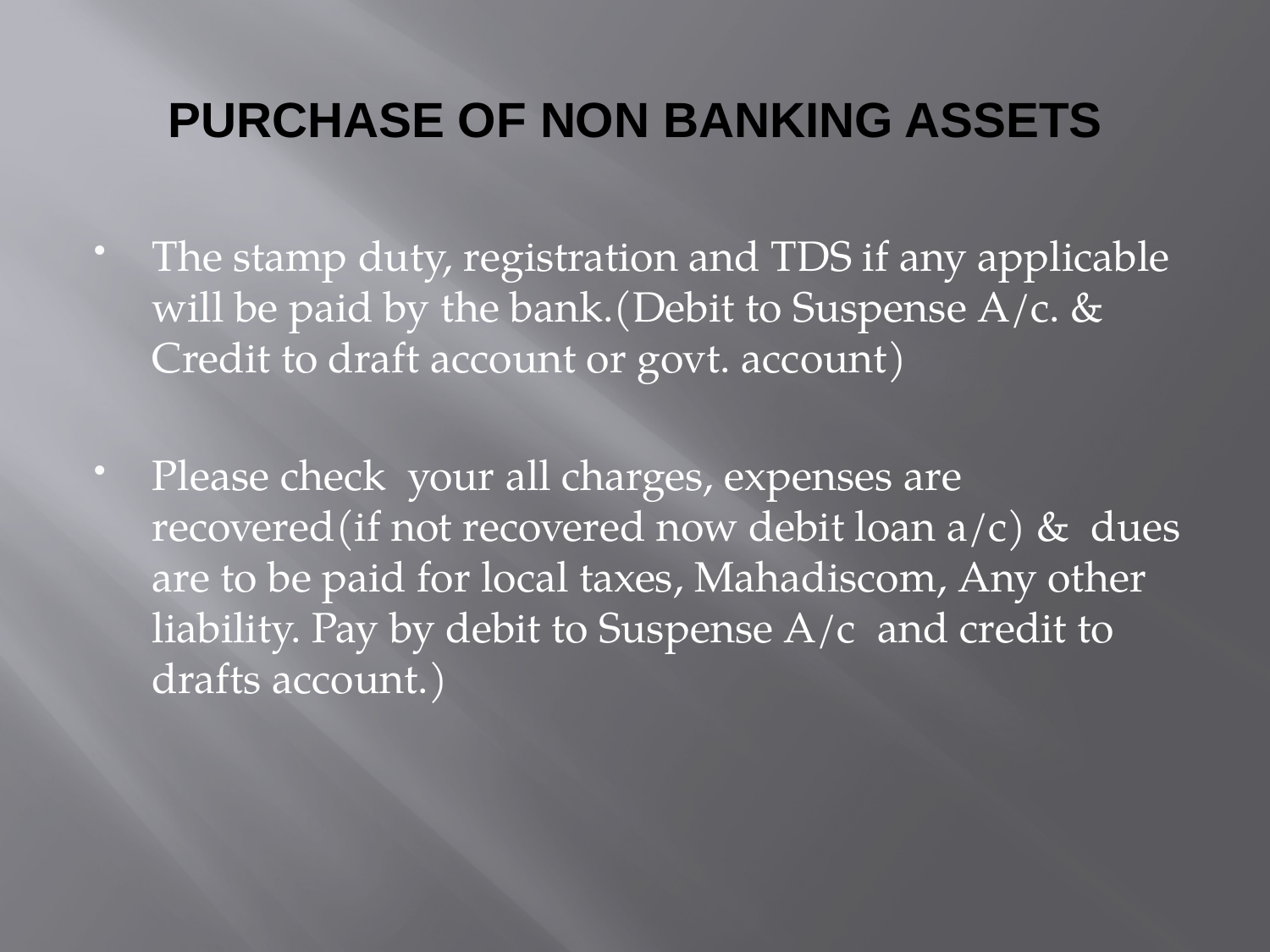

# PURCHASE OF NON BANKING ASSETS
The stamp duty, registration and TDS if any applicable will be paid by the bank.(Debit to Suspense A/c. & Credit to draft account or govt. account)

Please check  your all charges, expenses are recovered(if not recovered now debit loan a/c) &  dues are to be paid for local taxes, Mahadiscom, Any other liability. Pay by debit to Suspense A/c  and credit to drafts account.)